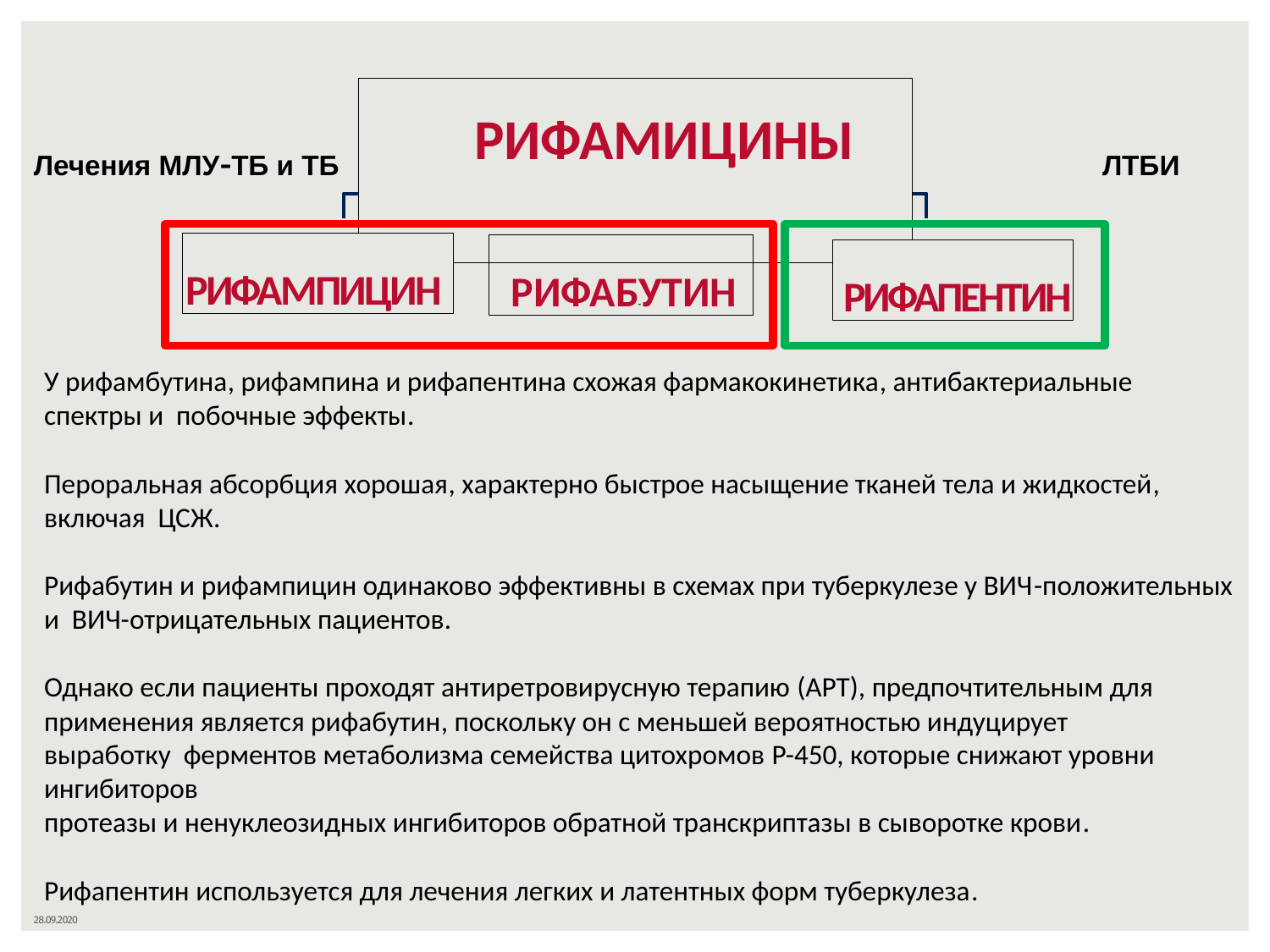

# РИФАМИЦИНЫ
Лечения МЛУ-ТБ и ТБ
ЛТБИ

РИФАМПИЦИН
РИФАБУТИН
РИФАПЕНТИН
У рифамбутина, рифампина и рифапентина схожая фармакокинетика, антибактериальные спектры и  побочные эффекты.

Пероральная абсорбция хорошая, характерно быстрое насыщение тканей тела и жидкостей, включая  ЦСЖ.

Рифабутин и рифампицин одинаково эффективны в схемах при туберкулезе у ВИЧ-положительных и  ВИЧ-отрицательных пациентов.

Однако если пациенты проходят антиретровирусную терапию (АРТ), предпочтительным для
применения является рифабутин, поскольку он с меньшей вероятностью индуцирует выработку  ферментов метаболизма семейства цитохромов P-450, которые снижают уровни ингибиторов
протеазы и ненуклеозидных ингибиторов обратной транскриптазы в сыворотке крови.

Рифапентин используется для лечения легких и латентных форм туберкулеза.
28.09.2020